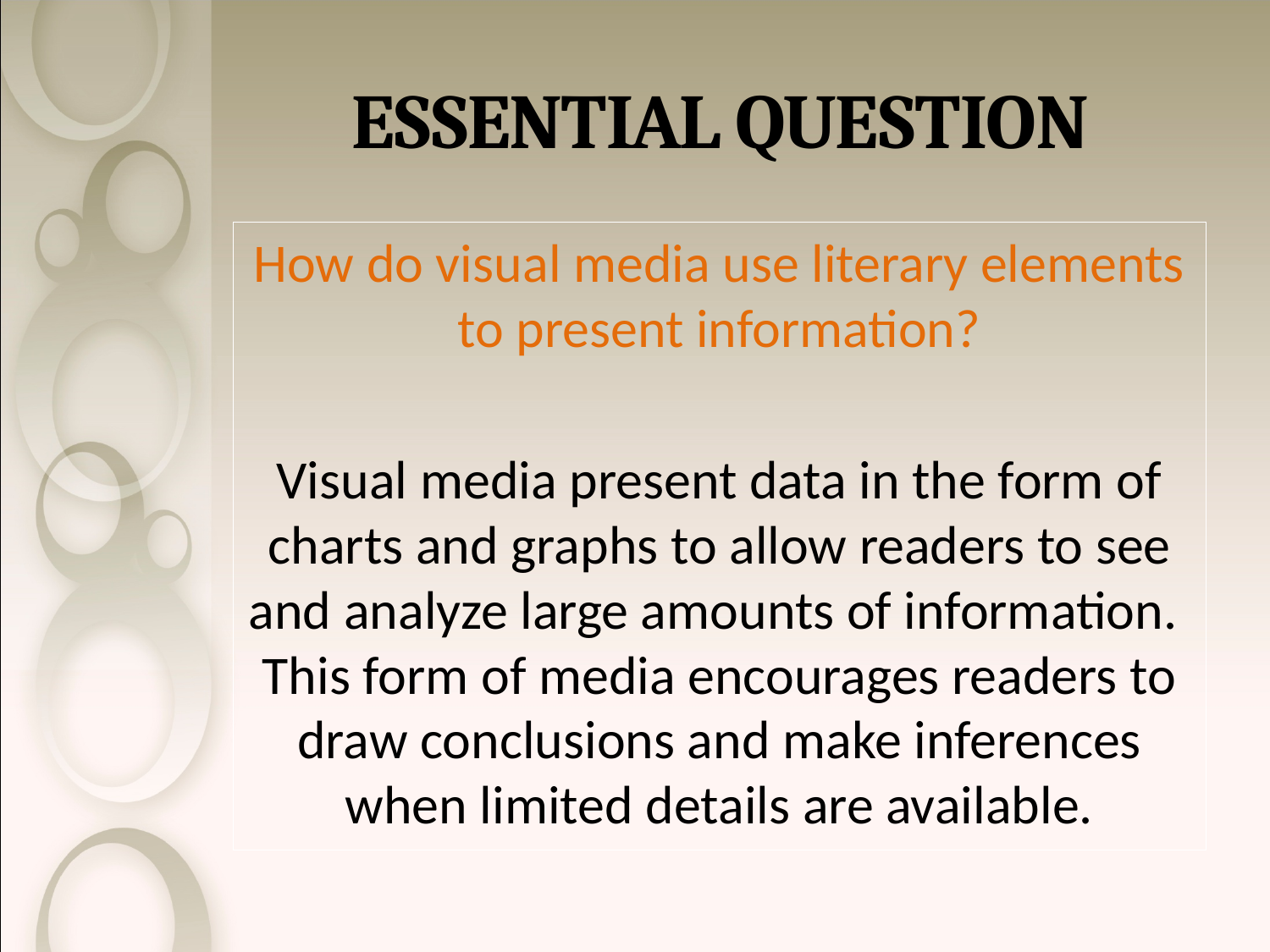

# Essential Question
How do visual media use literary elements to present information?

Visual media present data in the form of charts and graphs to allow readers to see and analyze large amounts of information.  This form of media encourages readers to draw conclusions and make inferences when limited details are available.